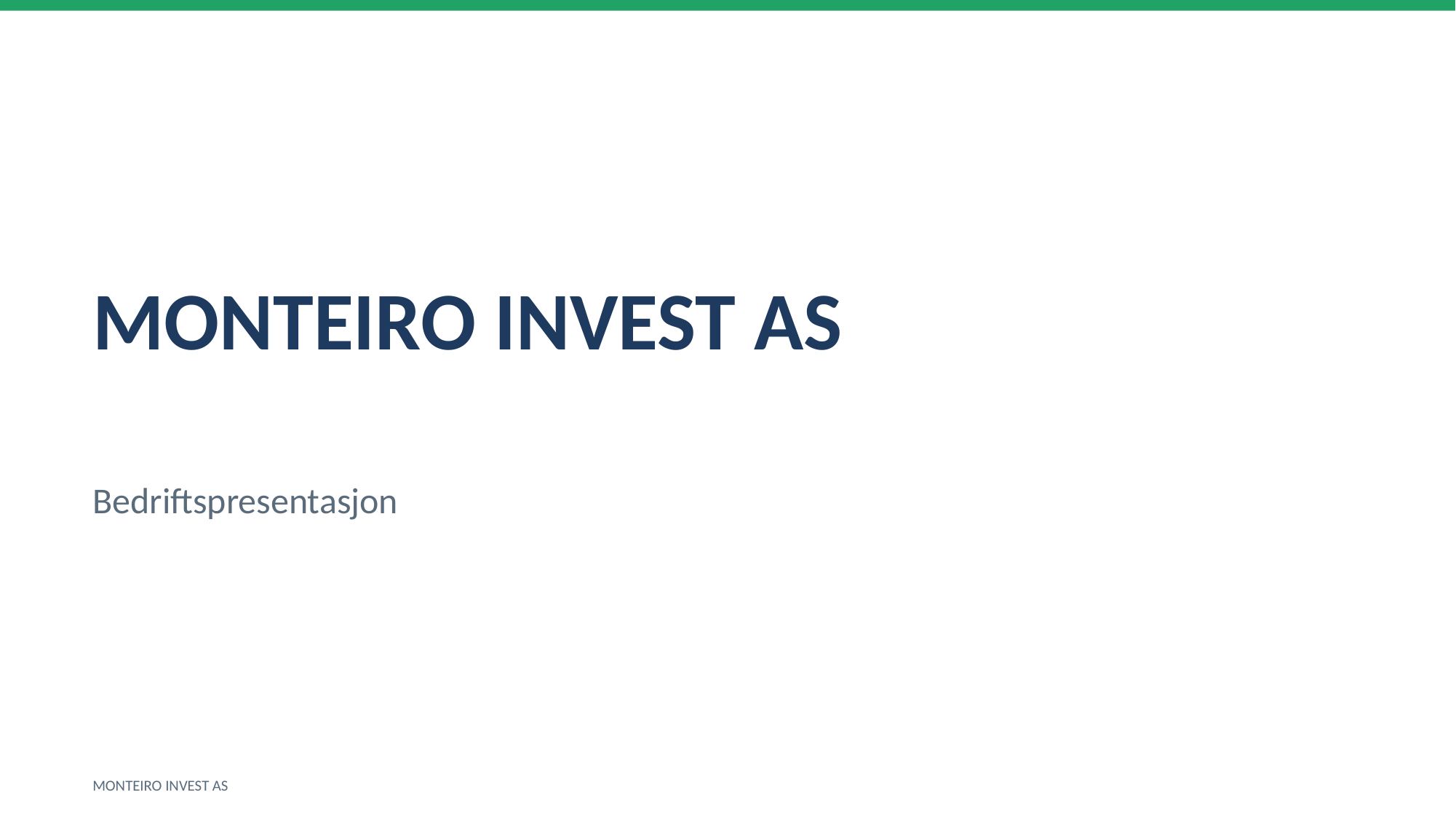

MONTEIRO INVEST AS
Bedriftspresentasjon
MONTEIRO INVEST AS